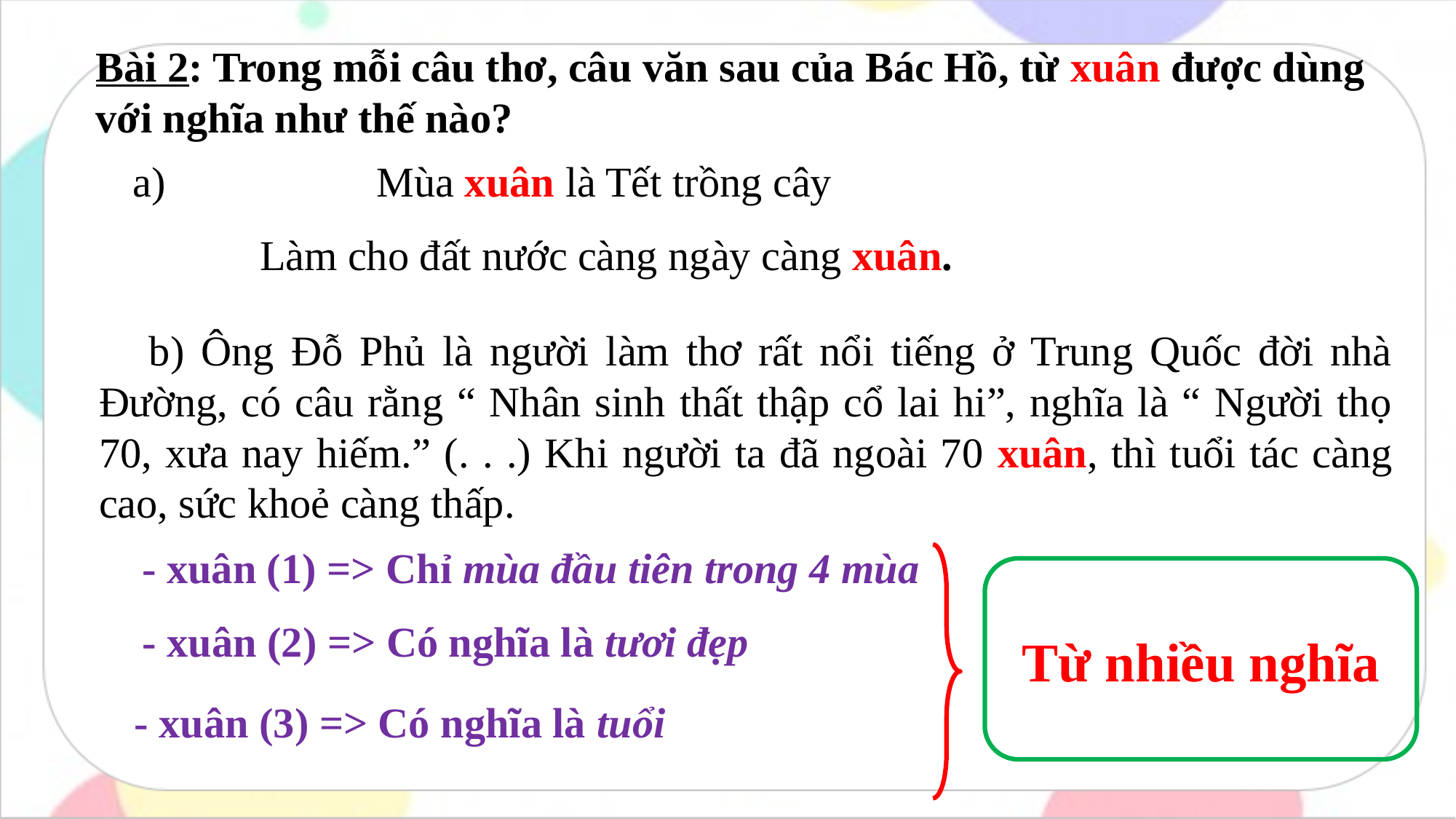

Bài 2: Trong mỗi câu thơ, câu văn sau của Bác Hồ, từ xuân được dùng với nghĩa như thế nào?
a)                    Mùa xuân là Tết trồng cây
Làm cho đất nước càng ngày càng xuân.
   b) Ông Đỗ Phủ là người làm thơ rất nổi tiếng ở Trung Quốc đời nhà Đường, có câu rằng “ Nhân sinh thất thập cổ lai hi”, nghĩa là “ Người thọ 70, xưa nay hiếm.” (. . .) Khi người ta đã ngoài 70 xuân, thì tuổi tác càng cao, sức khoẻ càng thấp.
- xuân (1) => Chỉ mùa đầu tiên trong 4 mùa

Từ nhiều nghĩa
- xuân (2) => Có nghĩa là tươi đẹp
- xuân (3) => Có nghĩa là tuổi